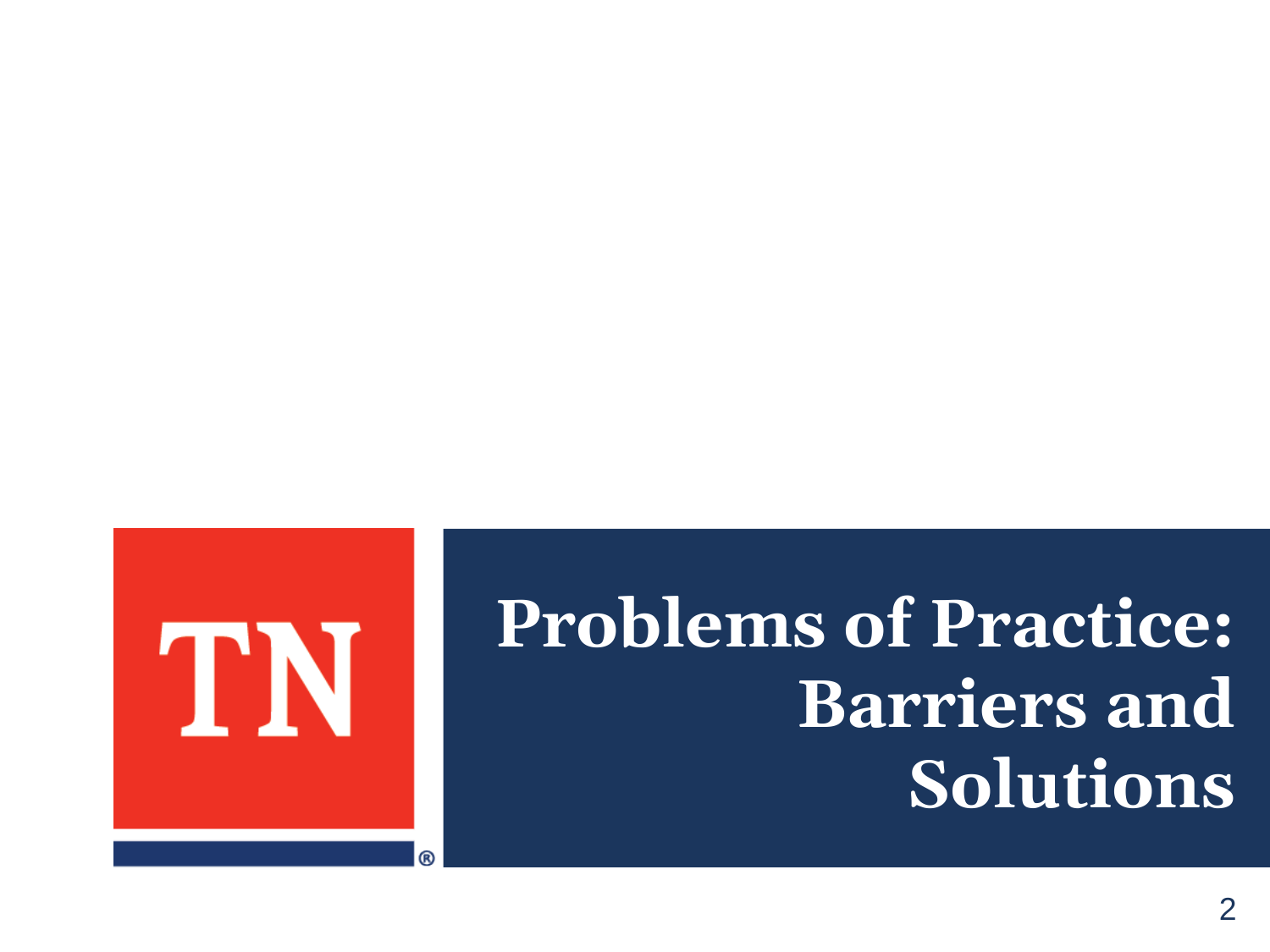

# Problems of Practice: Barriers and Solutions
2